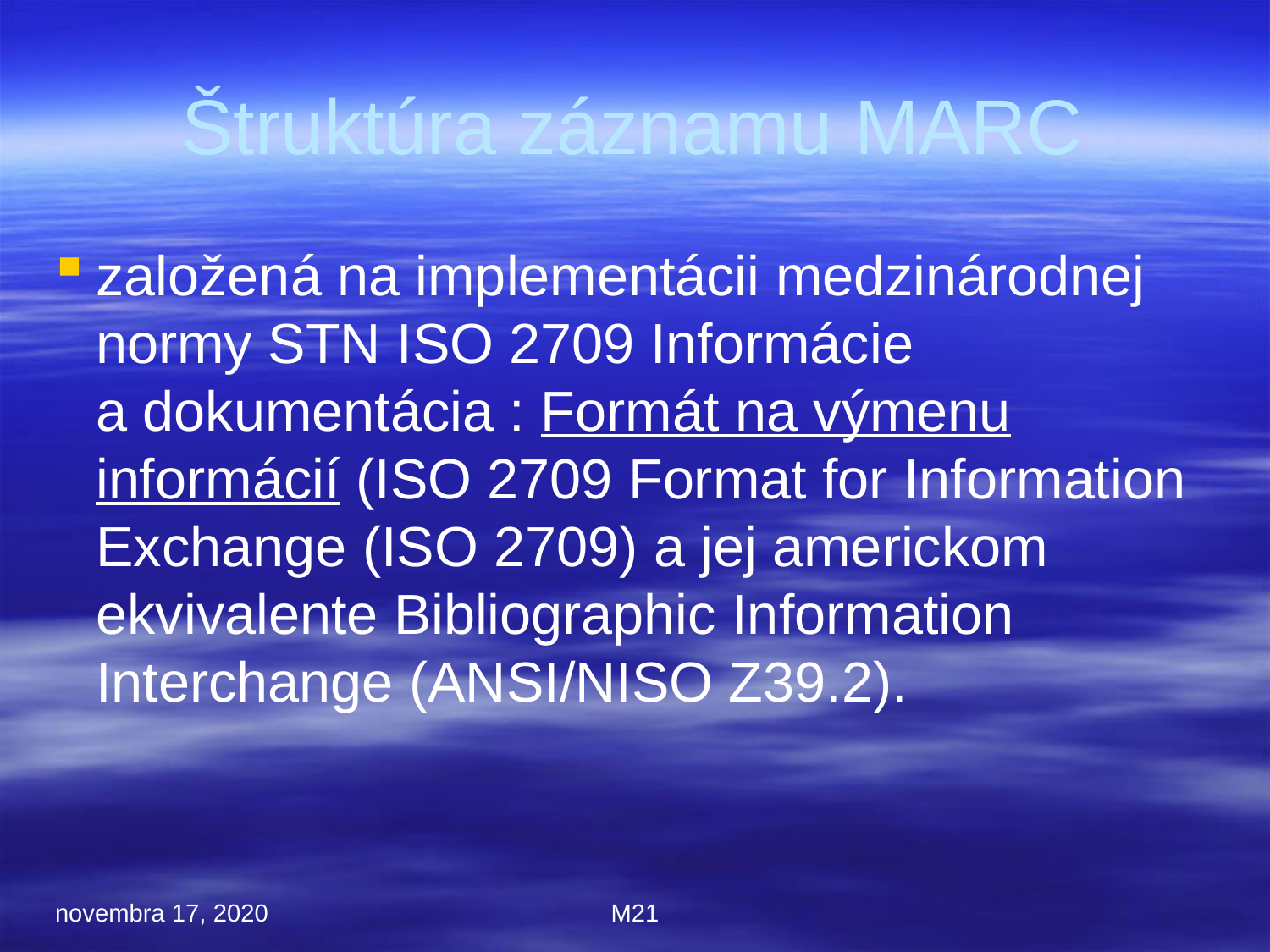

Štruktúra záznamu MARC
založená na implementácii medzinárodnej normy STN ISO 2709 Informácie a dokumentácia : Formát na výmenu informácií (ISO 2709 Format for Information Exchange (ISO 2709) a jej americkom ekvivalente Bibliographic Information Interchange (ANSI/NISO Z39.2).
novembra 17, 2020
M21
6